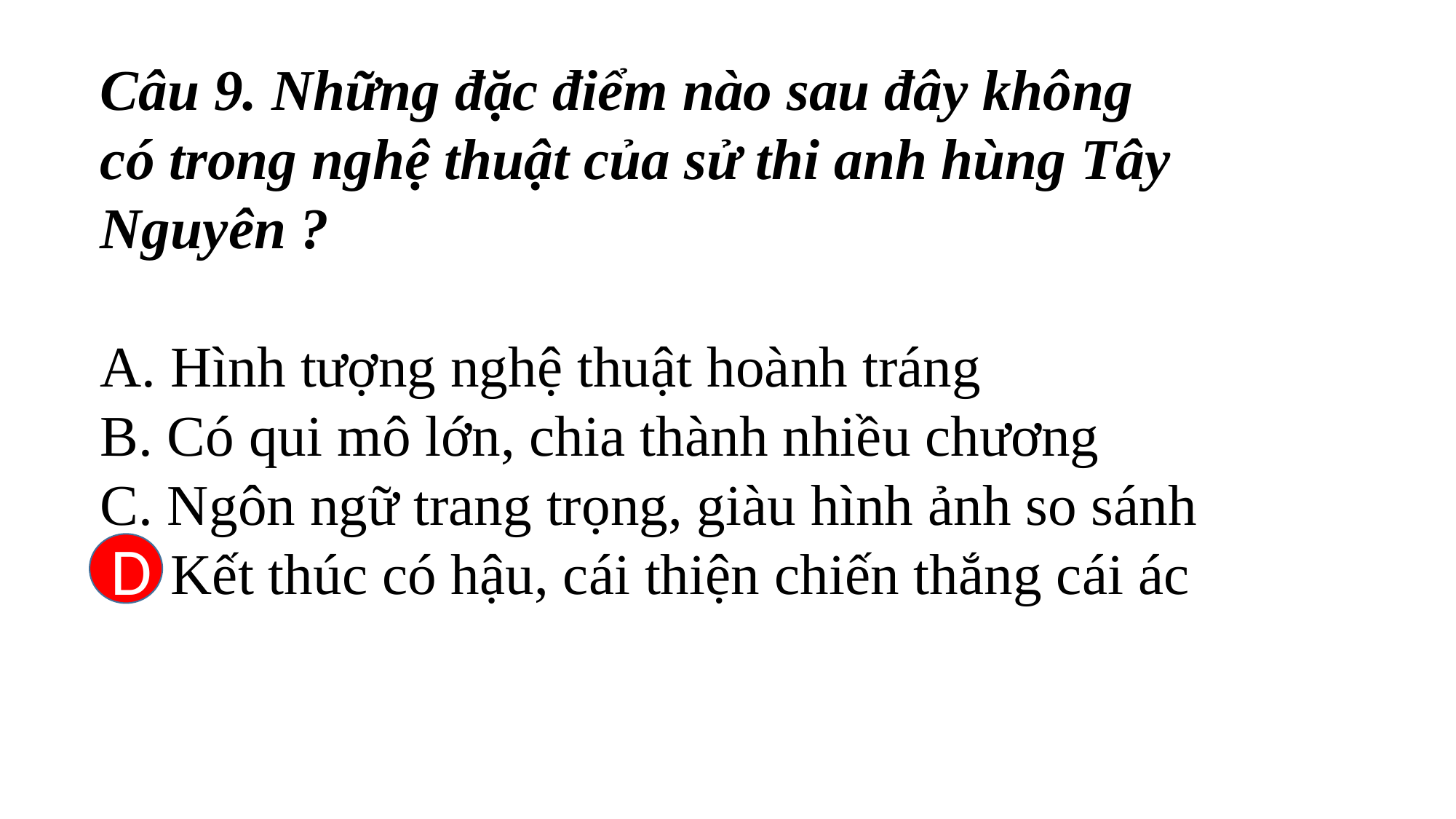

Câu 9. Những đặc điểm nào sau đây không có trong nghệ thuật của sử thi anh hùng Tây Nguyên ?
A. Hình tượng nghệ thuật hoành tráng
B. Có qui mô lớn, chia thành nhiều chương
C. Ngôn ngữ trang trọng, giàu hình ảnh so sánh
D. Kết thúc có hậu, cái thiện chiến thắng cái ác
D